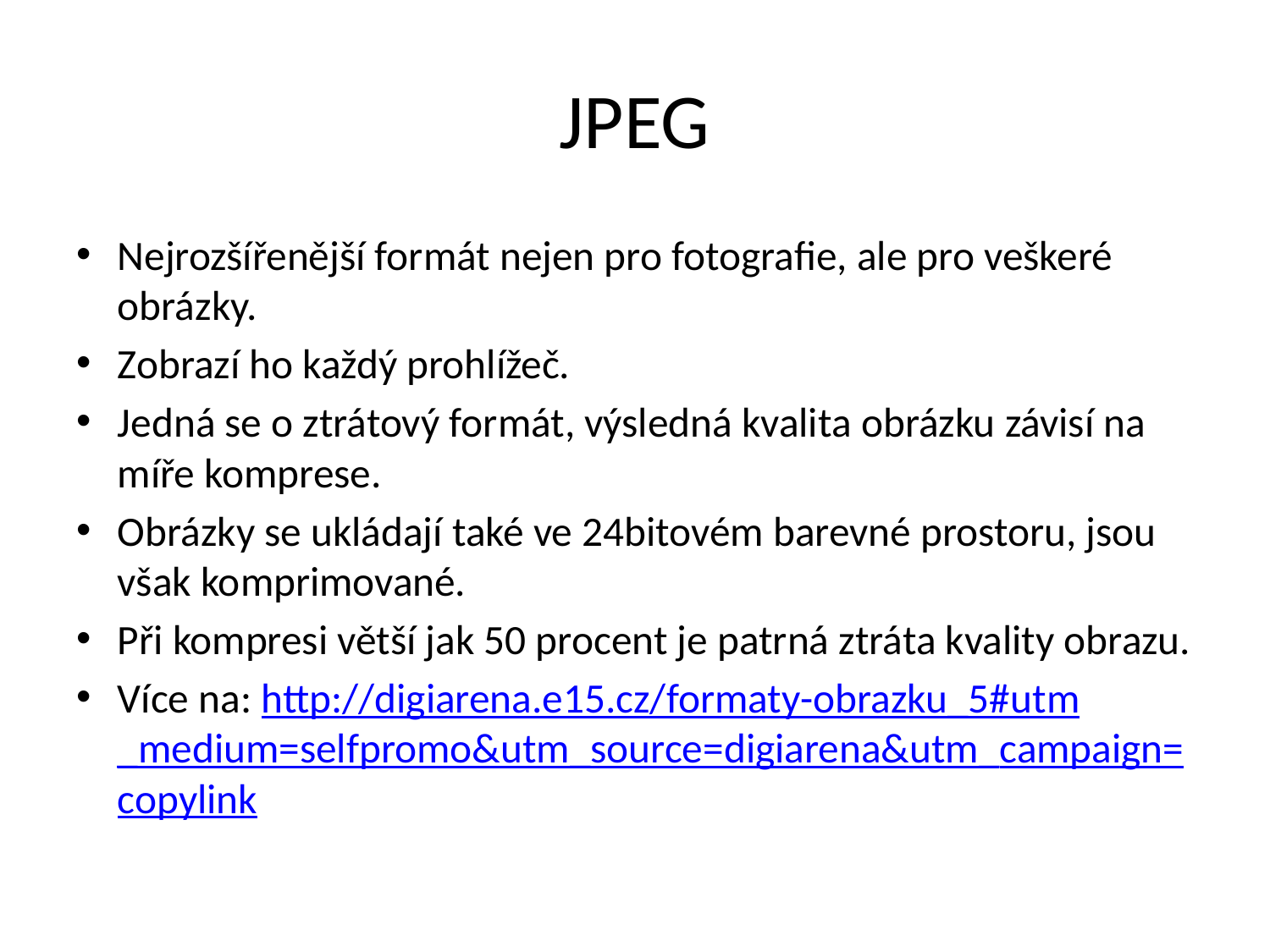

# JPEG
Nejrozšířenější formát nejen pro fotografie, ale pro veškeré obrázky.
Zobrazí ho každý prohlížeč.
Jedná se o ztrátový formát, výsledná kvalita obrázku závisí na míře komprese.
Obrázky se ukládají také ve 24bitovém barevné prostoru, jsou však komprimované.
Při kompresi větší jak 50 procent je patrná ztráta kvality obrazu.
Více na: http://digiarena.e15.cz/formaty-obrazku_5#utm_medium=selfpromo&utm_source=digiarena&utm_campaign=copylink